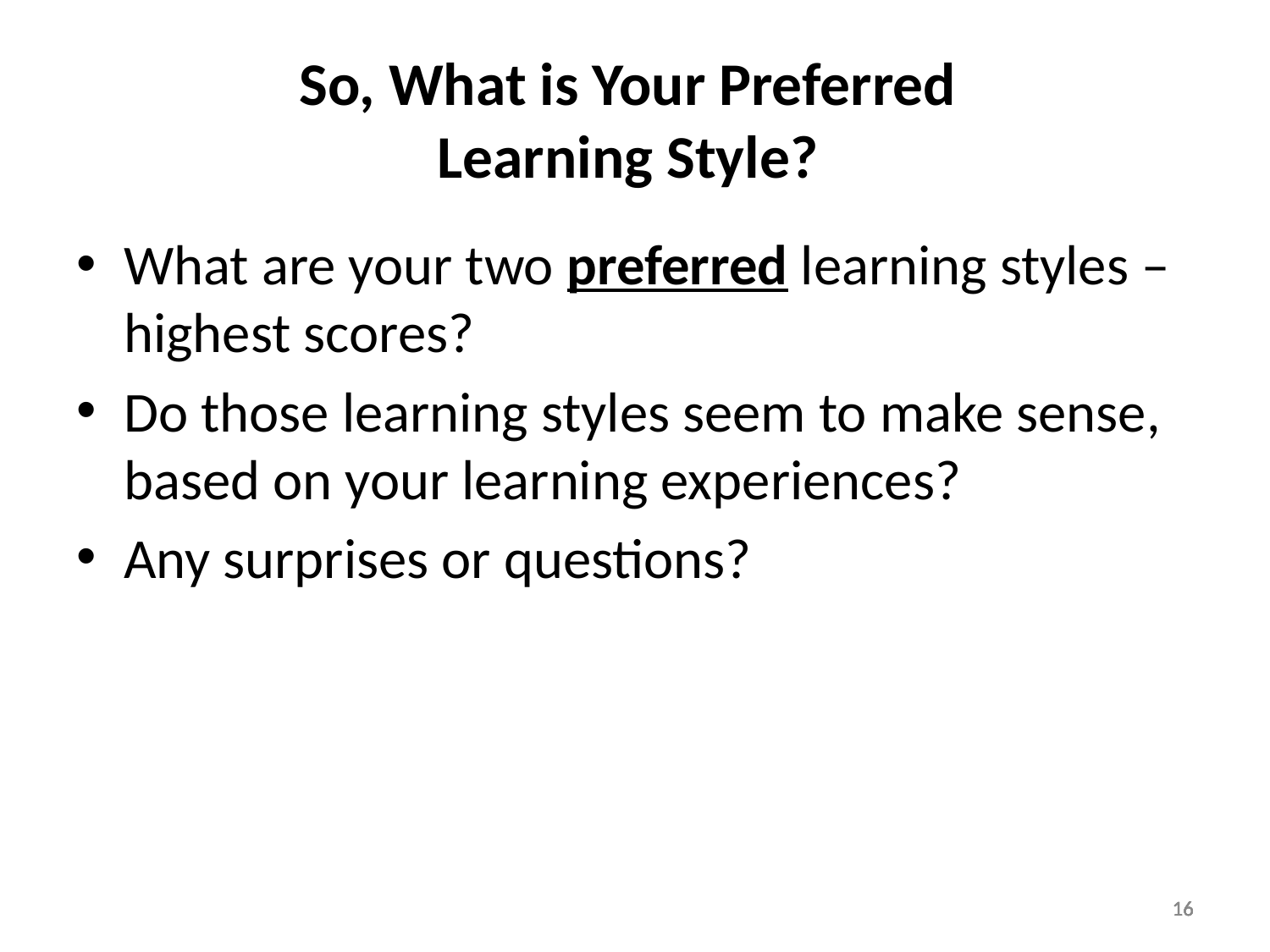

# So, What is Your Preferred Learning Style?
What are your two preferred learning styles – highest scores?
Do those learning styles seem to make sense, based on your learning experiences?
Any surprises or questions?

16
16
16
16
16